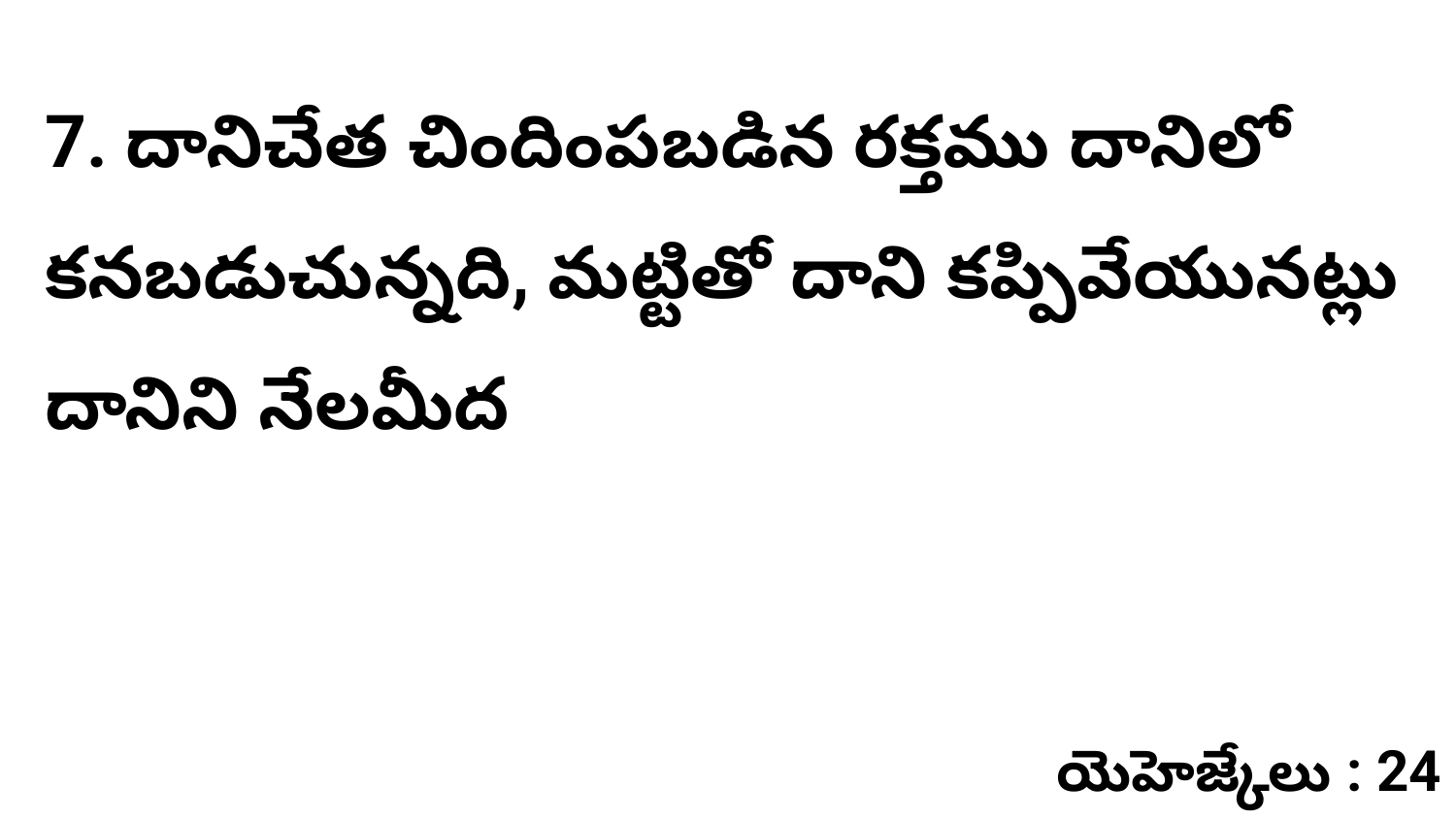

7. దానిచేత చిందింపబడిన రక్తము దానిలో కనబడుచున్నది, మట్టితో దాని కప్పివేయునట్లు దానిని నేలమీద
యెహెజ్కేలు : 24